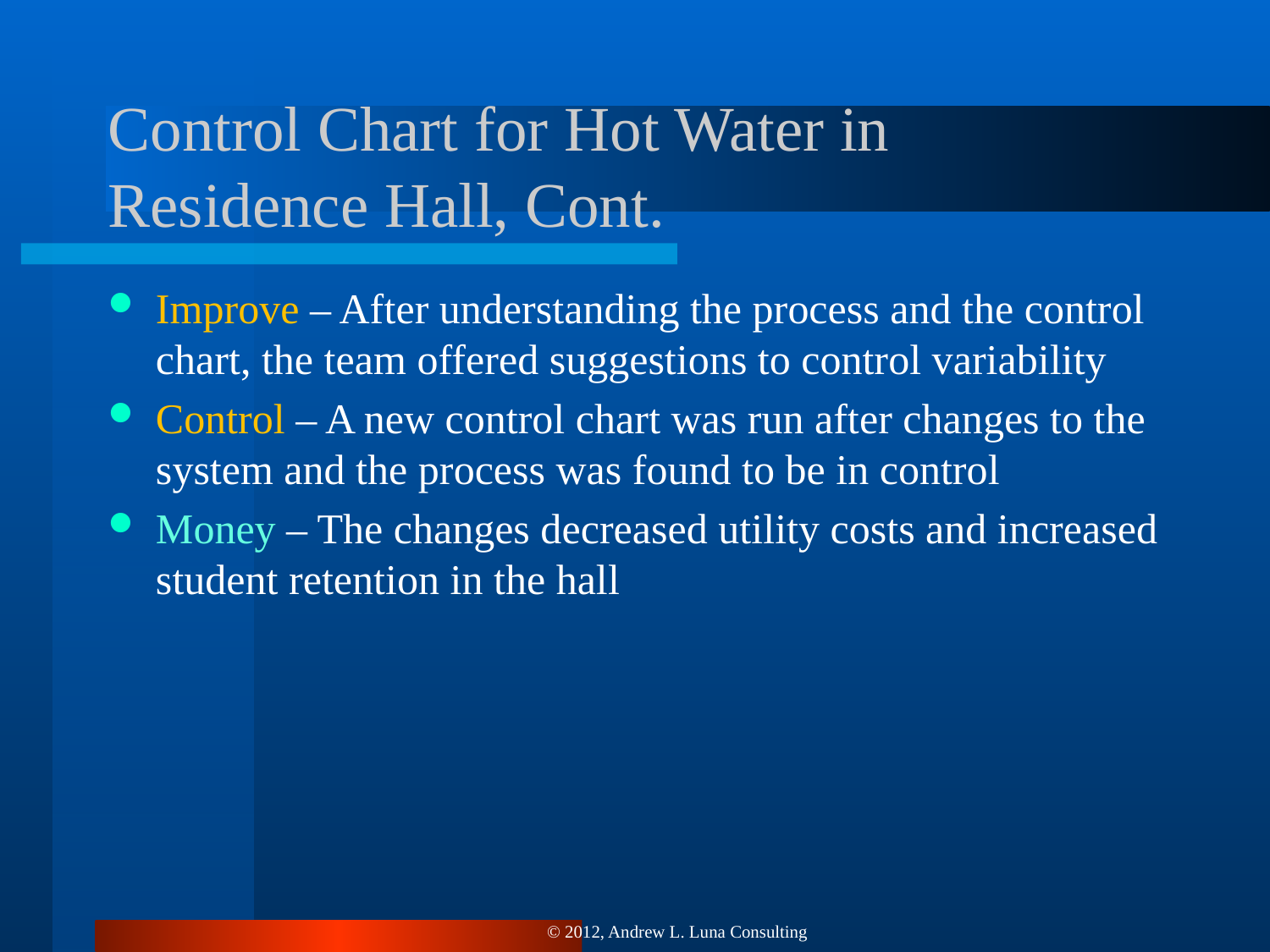

# Control Chart for Hot Water in Residence Hall, Cont.
Improve – After understanding the process and the control chart, the team offered suggestions to control variability
Control – A new control chart was run after changes to the system and the process was found to be in control
Money – The changes decreased utility costs and increased student retention in the hall
© 2012, Andrew L. Luna Consulting